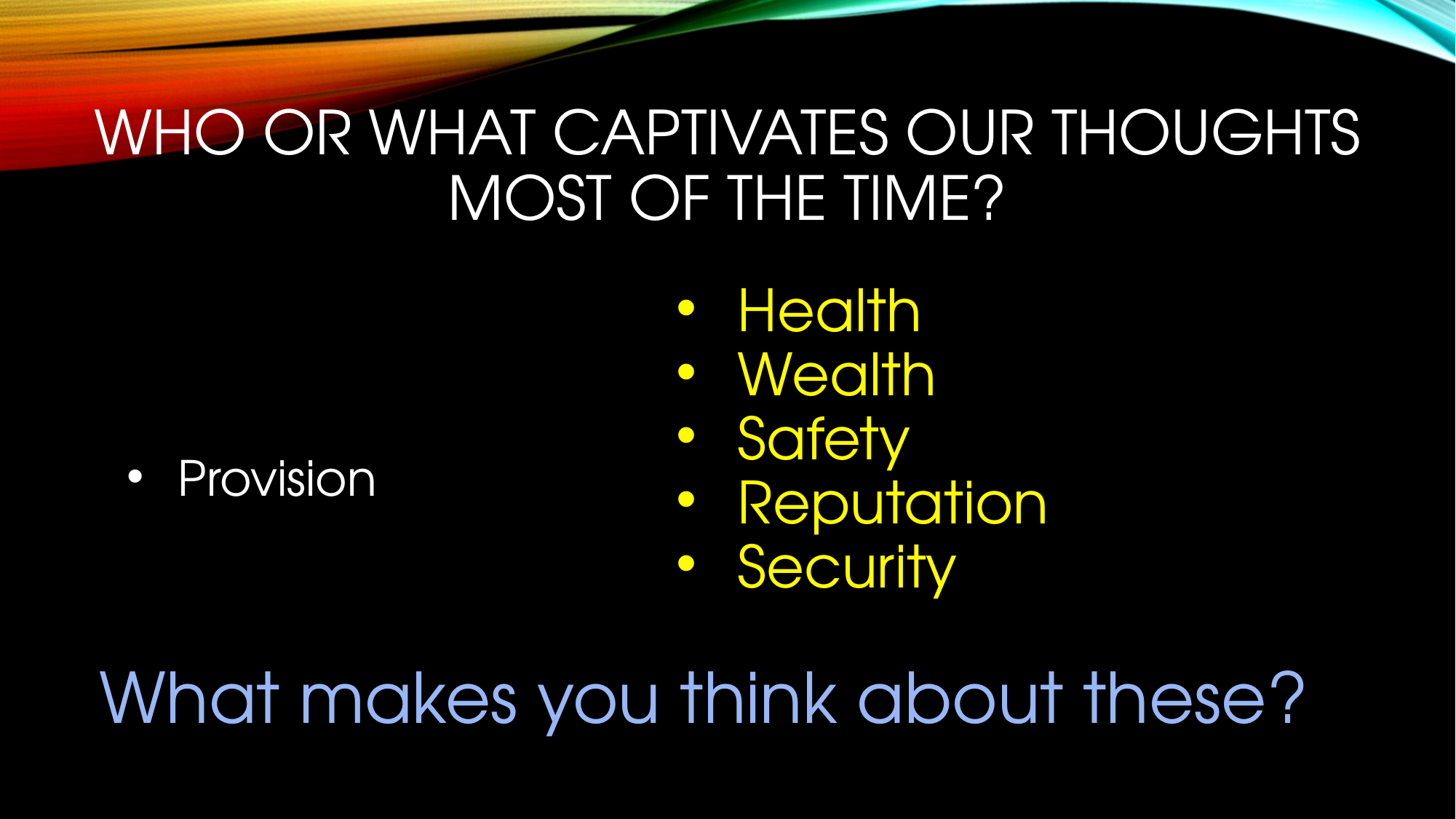

# Who OR what captivates OUR thOUGHTS Most of the time?
Health
Wealth
Safety
Reputation
Security
Provision
What makes you think about these?